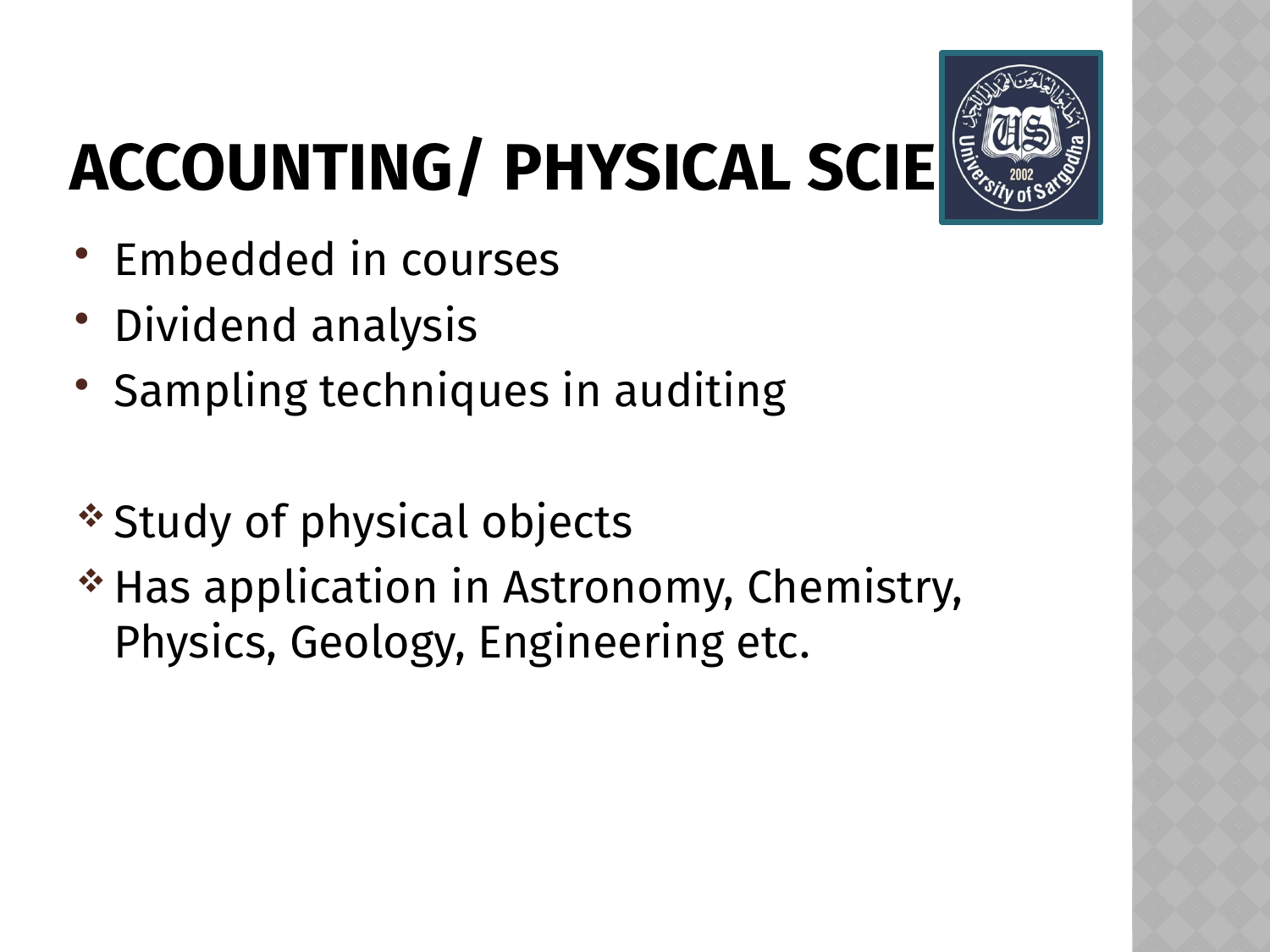

# Accounting/ PHYSICAL SCIENCE

Embedded in courses
Dividend analysis
Sampling techniques in auditing

Study of physical objects
Has application in Astronomy, Chemistry, Physics, Geology, Engineering etc.